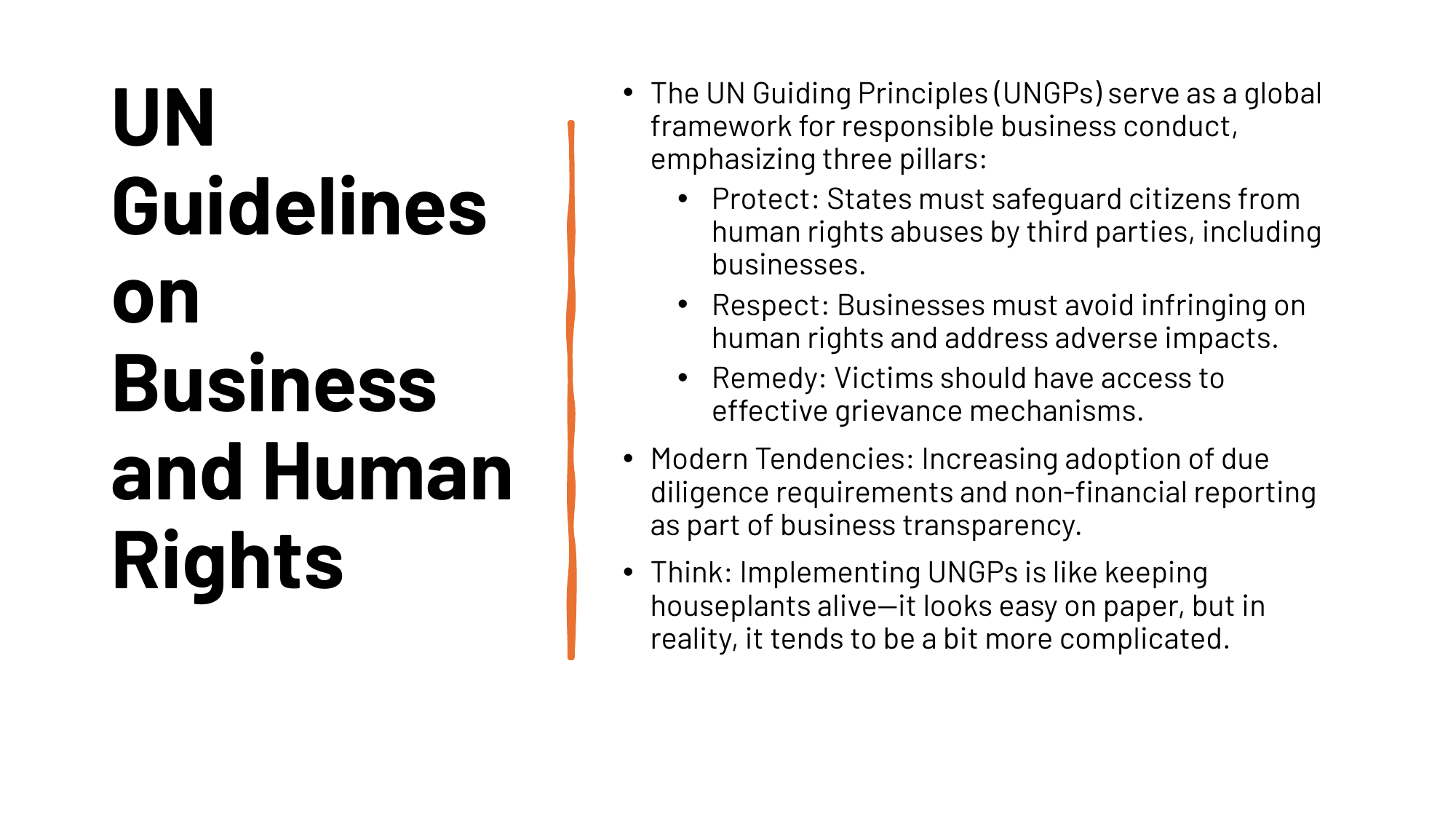

# UN Guidelines on Business and Human Rights
The UN Guiding Principles (UNGPs) serve as a global framework for responsible business conduct, emphasizing three pillars:
Protect: States must safeguard citizens from human rights abuses by third parties, including businesses.
Respect: Businesses must avoid infringing on human rights and address adverse impacts.
Remedy: Victims should have access to effective grievance mechanisms.
Modern Tendencies: Increasing adoption of due diligence requirements and non-financial reporting as part of business transparency.
Think: Implementing UNGPs is like keeping houseplants alive—it looks easy on paper, but in reality, it tends to be a bit more complicated.